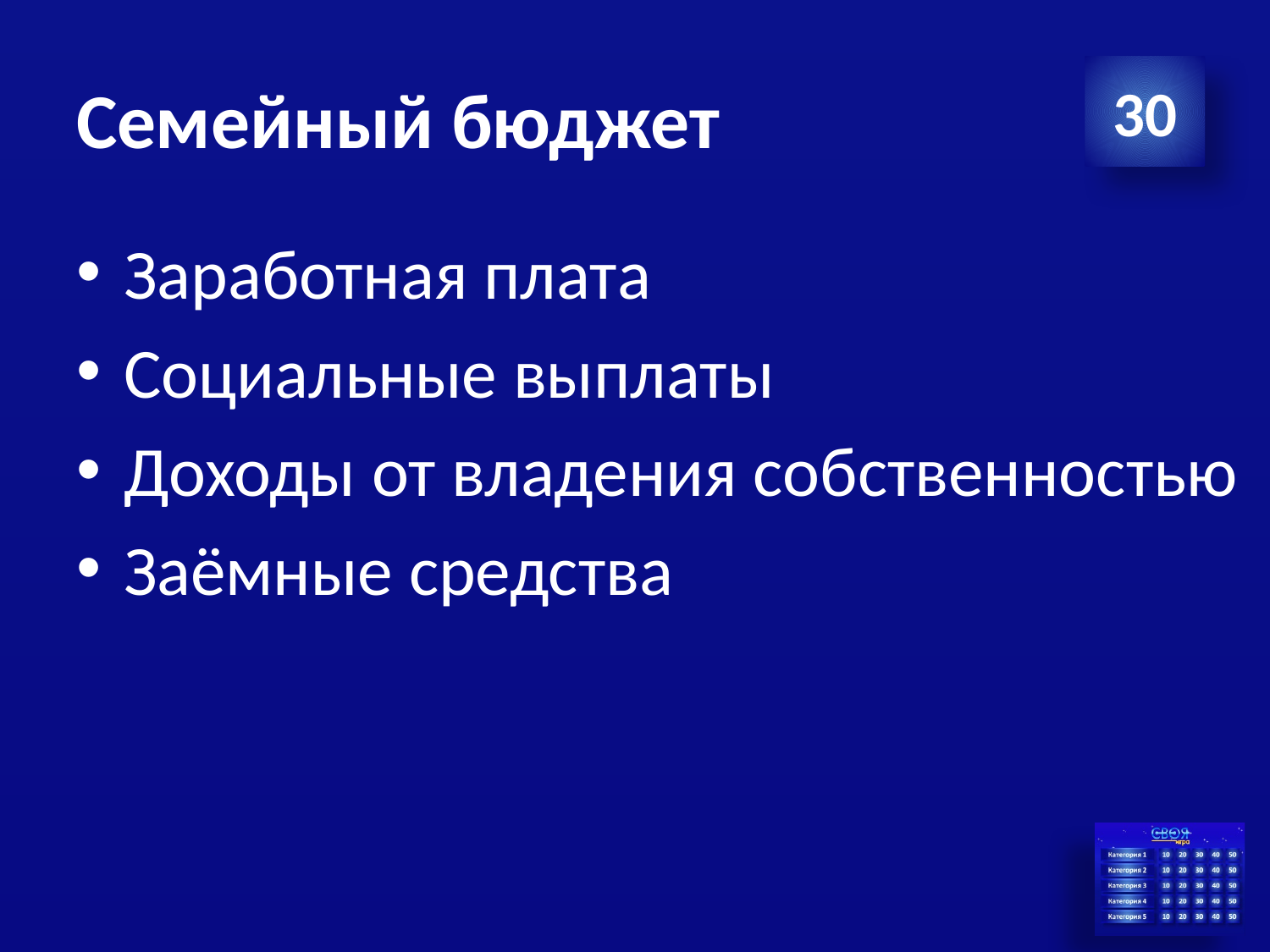

# Семейный бюджет
30
Заработная плата
Социальные выплаты
Доходы от владения собственностью
Заёмные средства